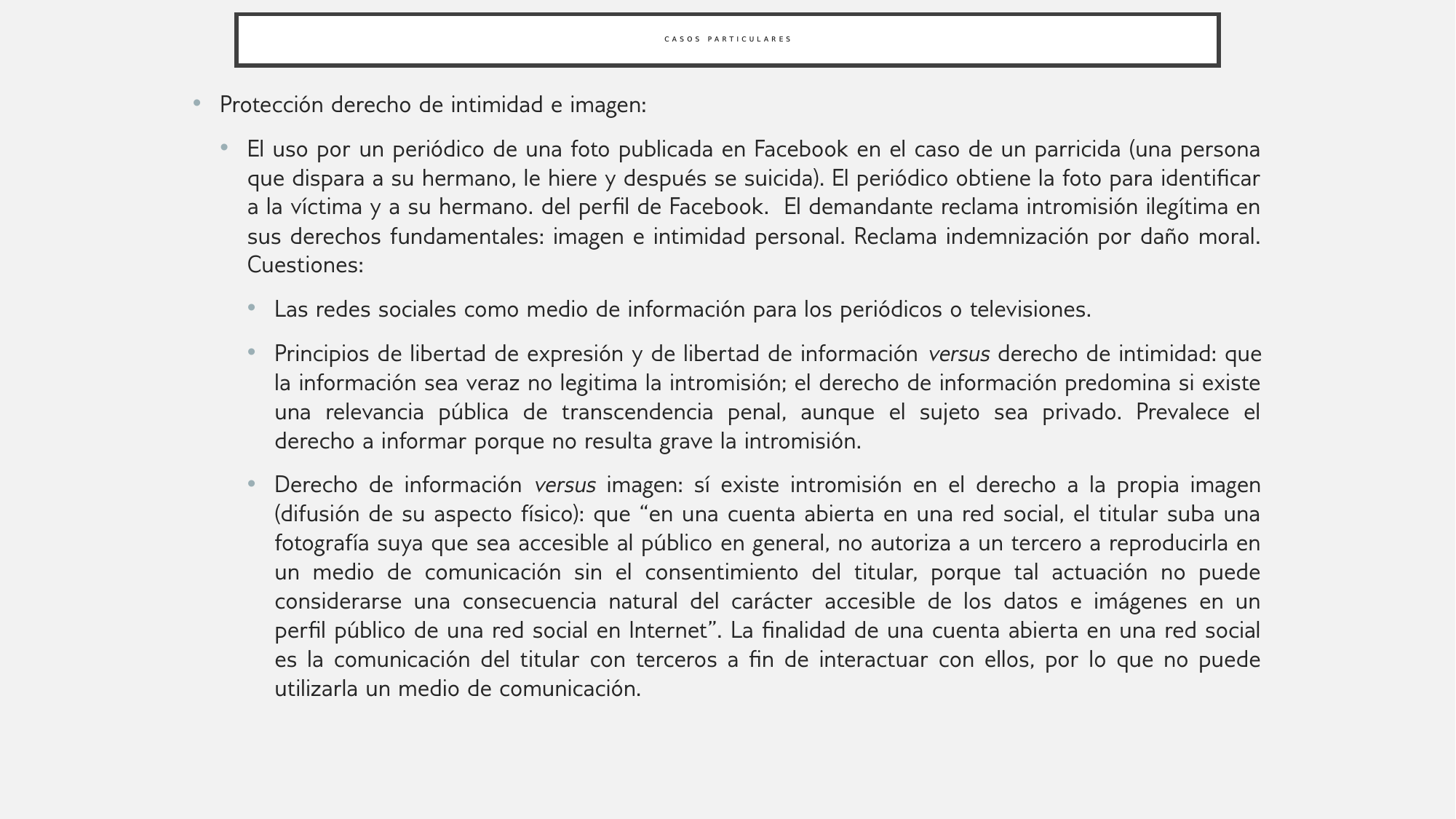

# CASOS PARTICULARES
Protección derecho de intimidad e imagen:
El uso por un periódico de una foto publicada en Facebook en el caso de un parricida (una persona que dispara a su hermano, le hiere y después se suicida). El periódico obtiene la foto para identificar a la víctima y a su hermano. del perfil de Facebook.  El demandante reclama intromisión ilegítima en sus derechos fundamentales: imagen e intimidad personal. Reclama indemnización por daño moral. Cuestiones:
Las redes sociales como medio de información para los periódicos o televisiones.
Principios de libertad de expresión y de libertad de información versus derecho de intimidad: que la información sea veraz no legitima la intromisión; el derecho de información predomina si existe una relevancia pública de transcendencia penal, aunque el sujeto sea privado. Prevalece el derecho a informar porque no resulta grave la intromisión.
Derecho de información versus imagen: sí existe intromisión en el derecho a la propia imagen (difusión de su aspecto físico): que “en una cuenta abierta en una red social, el titular suba una fotografía suya que sea accesible al público en general, no autoriza a un tercero a reproducirla en un medio de comunicación sin el consentimiento del titular, porque tal actuación no puede considerarse una consecuencia natural del carácter accesible de los datos e imágenes en un perfil público de una red social en Internet”. La finalidad de una cuenta abierta en una red social es la comunicación del titular con terceros a fin de interactuar con ellos, por lo que no puede utilizarla un medio de comunicación.